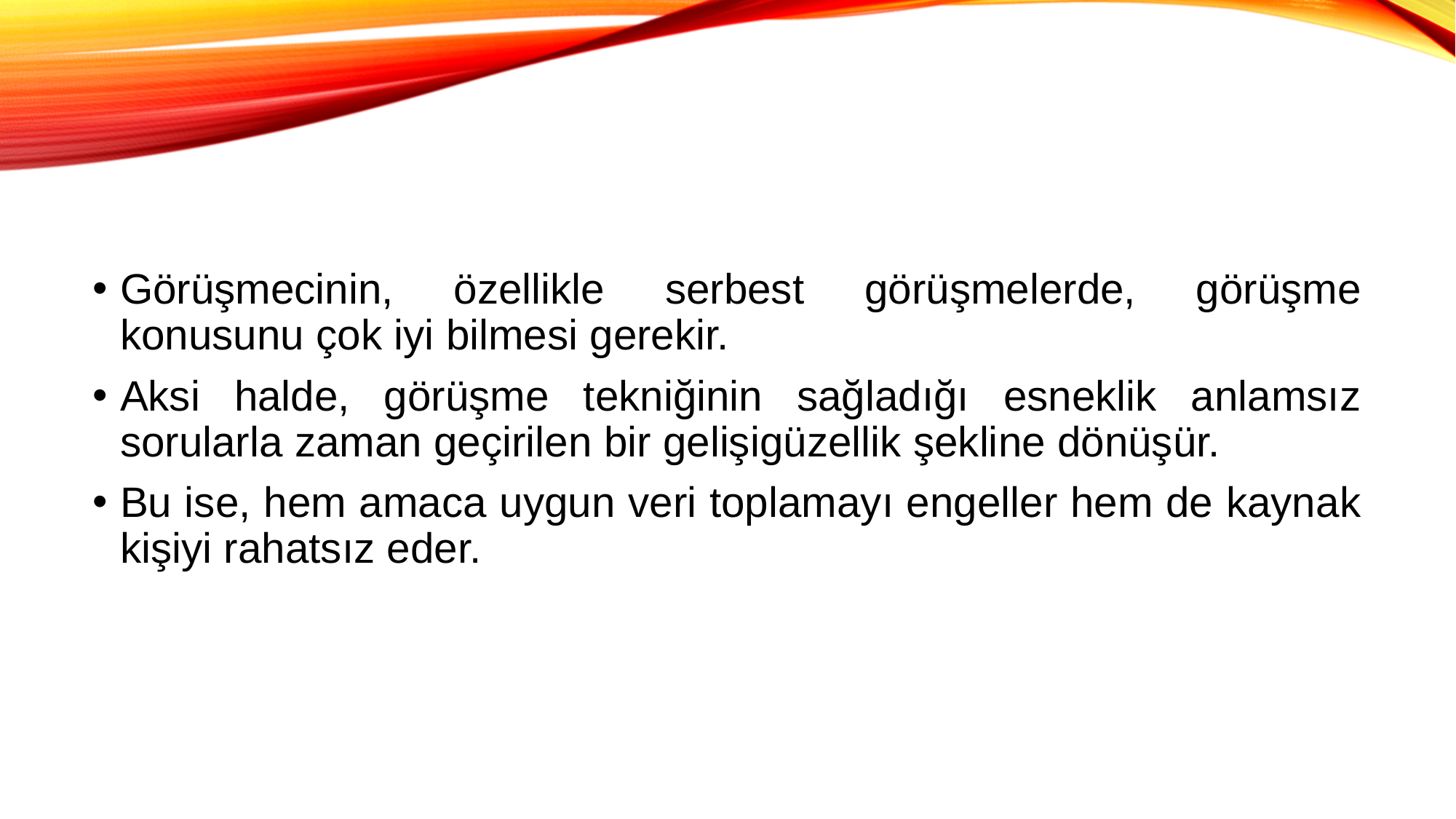

Görüşmecinin, özellikle serbest görüşmelerde, görüşme konusunu çok iyi bilmesi gerekir.
Aksi halde, görüşme tekniğinin sağladığı esneklik anlamsız sorularla zaman geçirilen bir gelişigüzellik şekline dönüşür.
Bu ise, hem amaca uygun veri toplamayı engeller hem de kaynak kişiyi rahatsız eder.